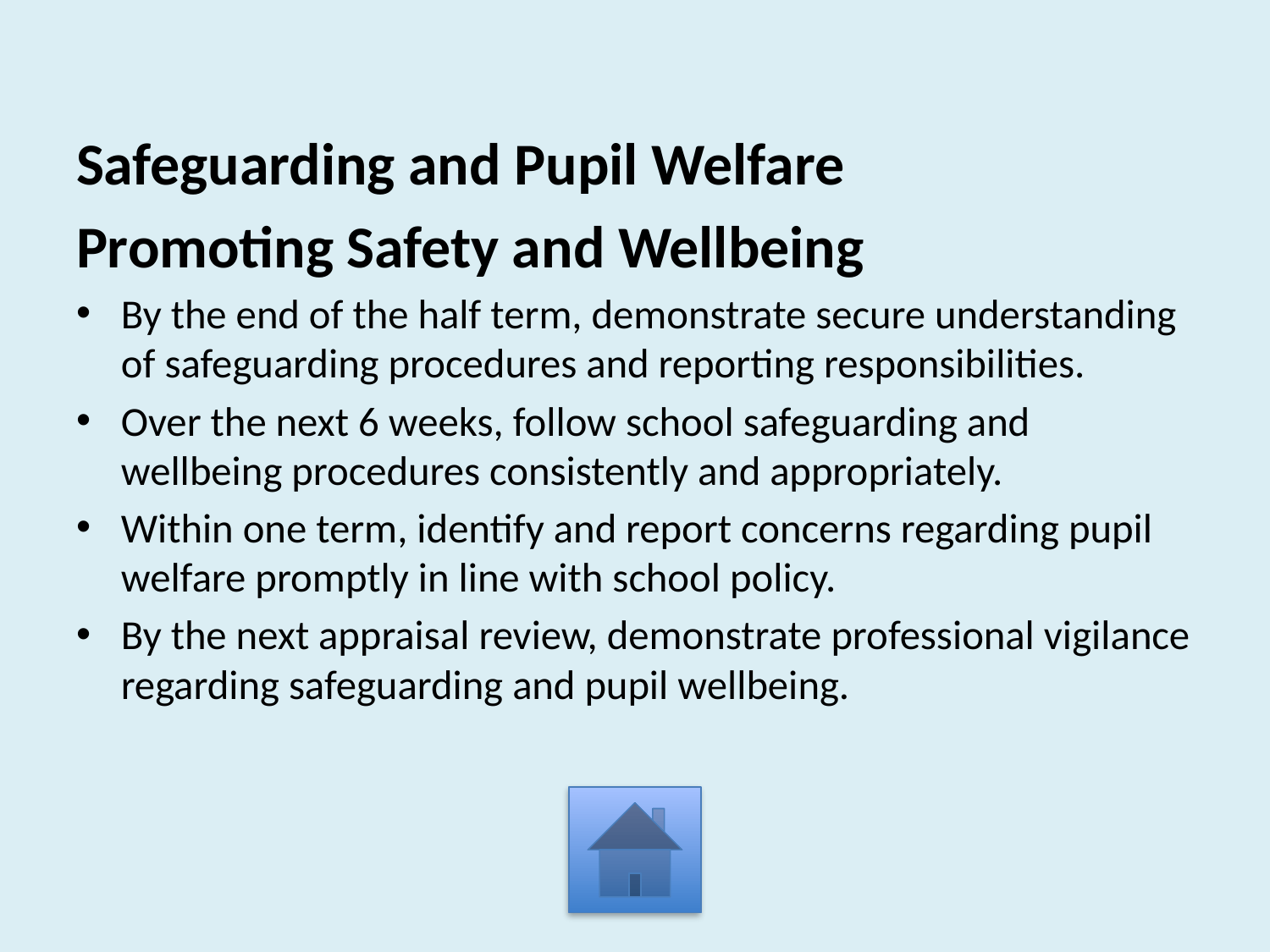

Safeguarding and Pupil Welfare
Promoting Safety and Wellbeing
By the end of the half term, demonstrate secure understanding of safeguarding procedures and reporting responsibilities.
Over the next 6 weeks, follow school safeguarding and wellbeing procedures consistently and appropriately.
Within one term, identify and report concerns regarding pupil welfare promptly in line with school policy.
By the next appraisal review, demonstrate professional vigilance regarding safeguarding and pupil wellbeing.